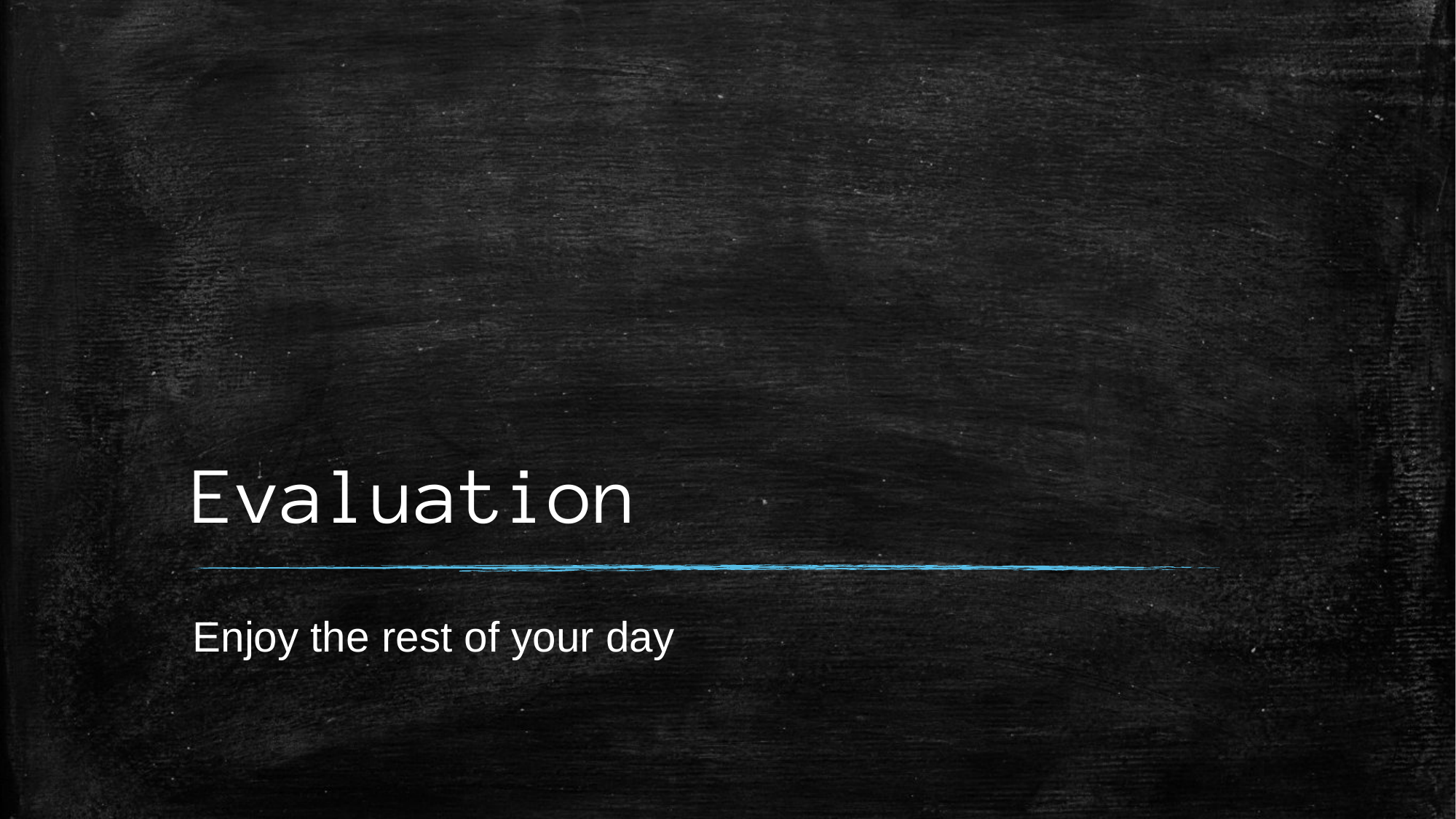

# Evaluation
Enjoy the rest of your day